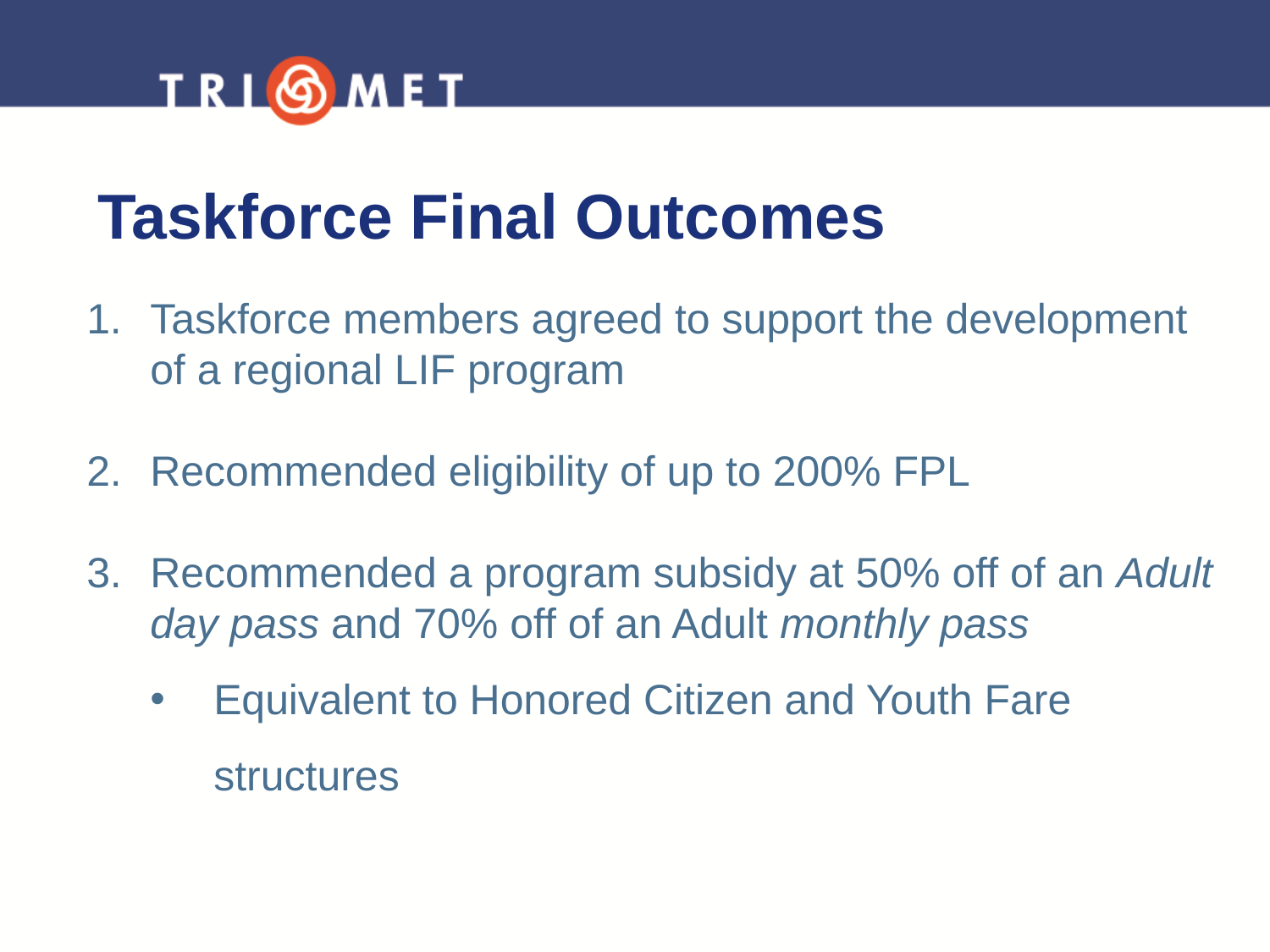

Taskforce Final Outcomes
Taskforce members agreed to support the development of a regional LIF program

Recommended eligibility of up to 200% FPL

Recommended a program subsidy at 50% off of an Adult day pass and 70% off of an Adult monthly pass
Equivalent to Honored Citizen and Youth Fare structures